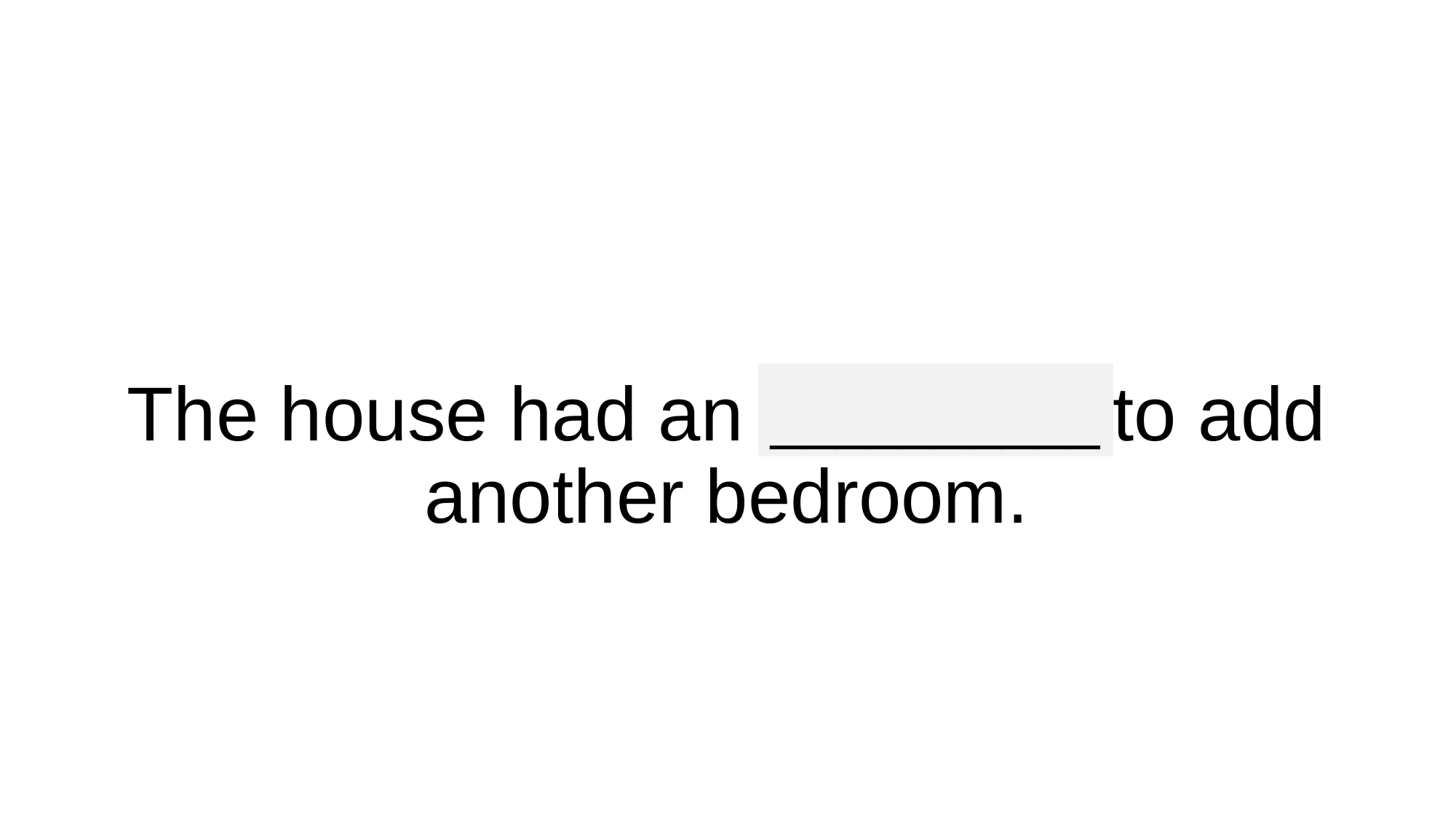

__________
# The house had an extension to add another bedroom.